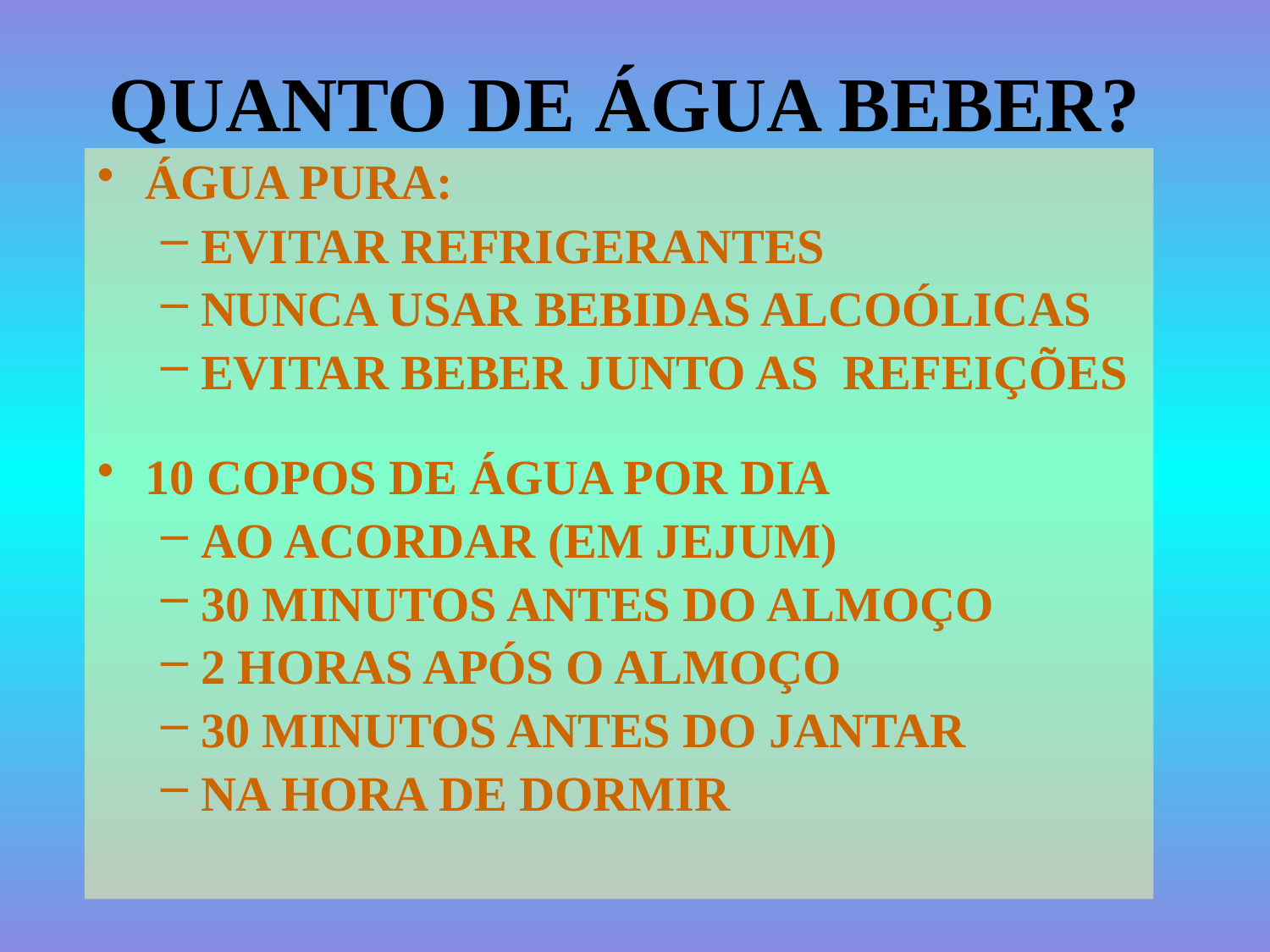

# QUANTO DE ÁGUA BEBER?
ÁGUA PURA:
EVITAR REFRIGERANTES
NUNCA USAR BEBIDAS ALCOÓLICAS
EVITAR BEBER JUNTO AS  REFEIÇÕES
10 COPOS DE ÁGUA POR DIA
AO ACORDAR (EM JEJUM)
30 MINUTOS ANTES DO ALMOÇO
2 HORAS APÓS O ALMOÇO
30 MINUTOS ANTES DO JANTAR
NA HORA DE DORMIR